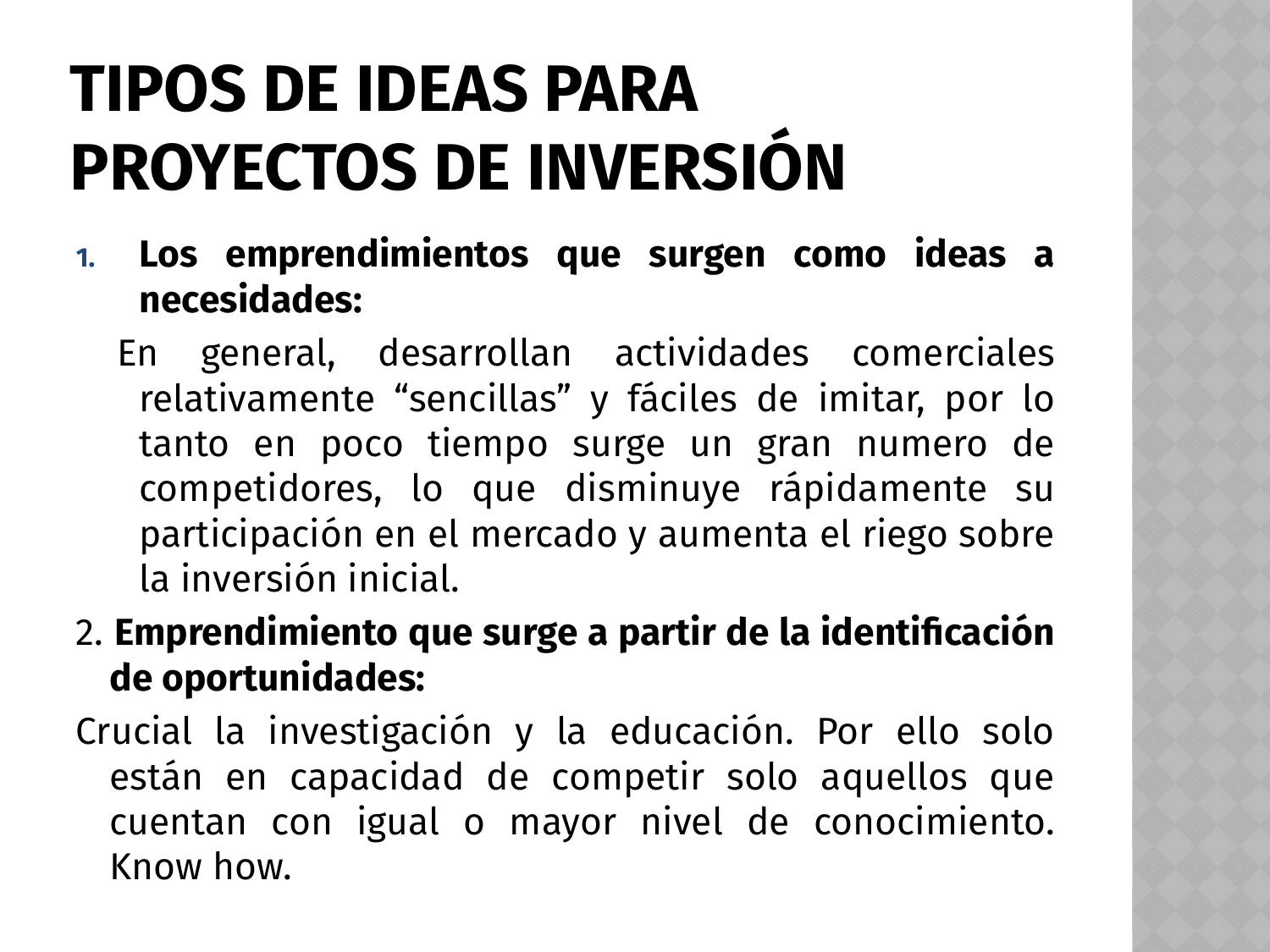

# TIPOS de ideas para proyectos de INVERSIÓN
Los emprendimientos que surgen como ideas a necesidades:
 En general, desarrollan actividades comerciales relativamente “sencillas” y fáciles de imitar, por lo tanto en poco tiempo surge un gran numero de competidores, lo que disminuye rápidamente su participación en el mercado y aumenta el riego sobre la inversión inicial.
2. Emprendimiento que surge a partir de la identificación de oportunidades:
Crucial la investigación y la educación. Por ello solo están en capacidad de competir solo aquellos que cuentan con igual o mayor nivel de conocimiento. Know how.